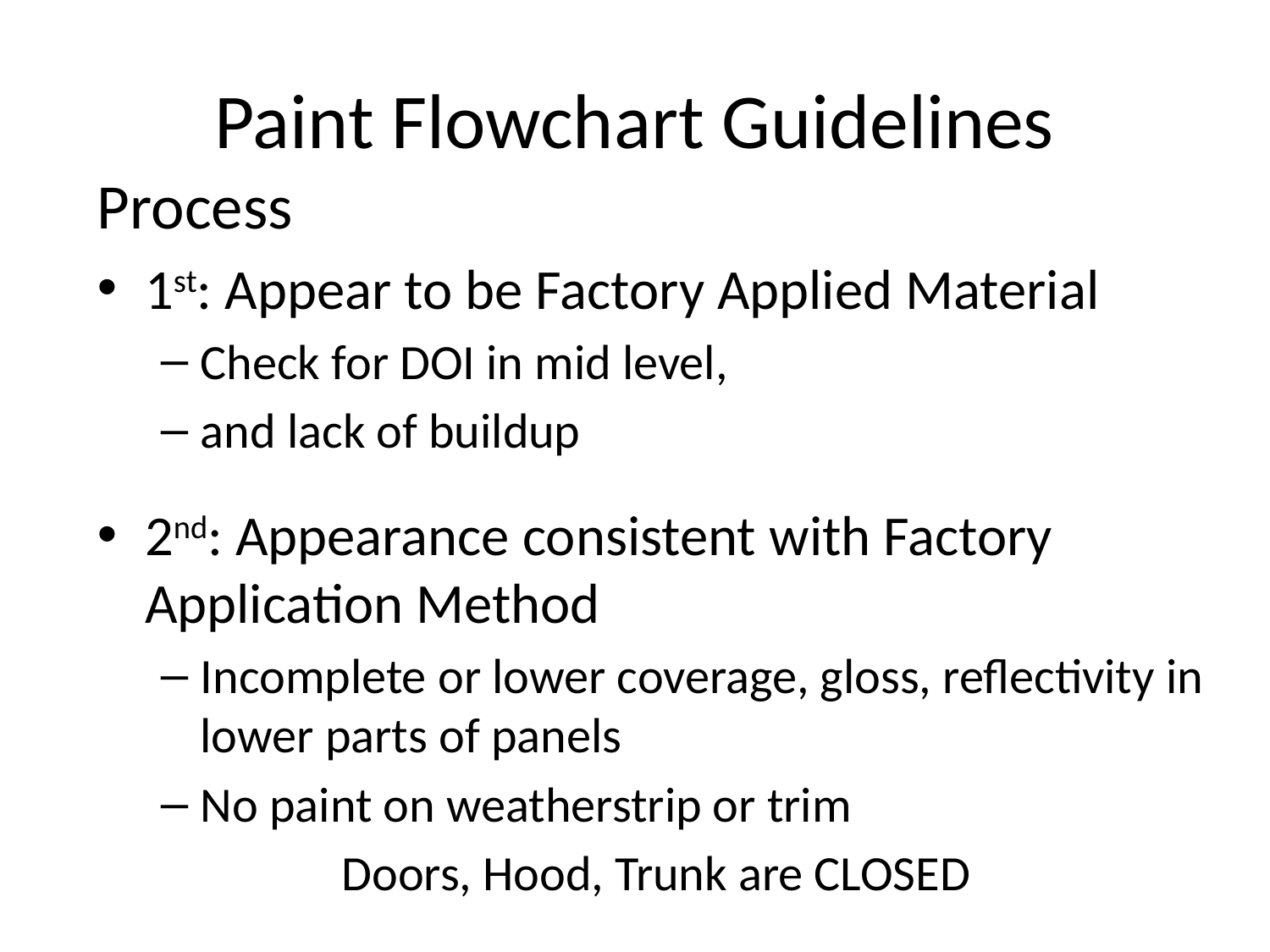

# Paint Flowchart Guidelines
Process
1st: Appear to be Factory Applied Material
Check for DOI in mid level,
and lack of buildup

2nd: Appearance consistent with Factory Application Method
Incomplete or lower coverage, gloss, reflectivity in lower parts of panels
No paint on weatherstrip or trim
Doors, Hood, Trunk are CLOSED